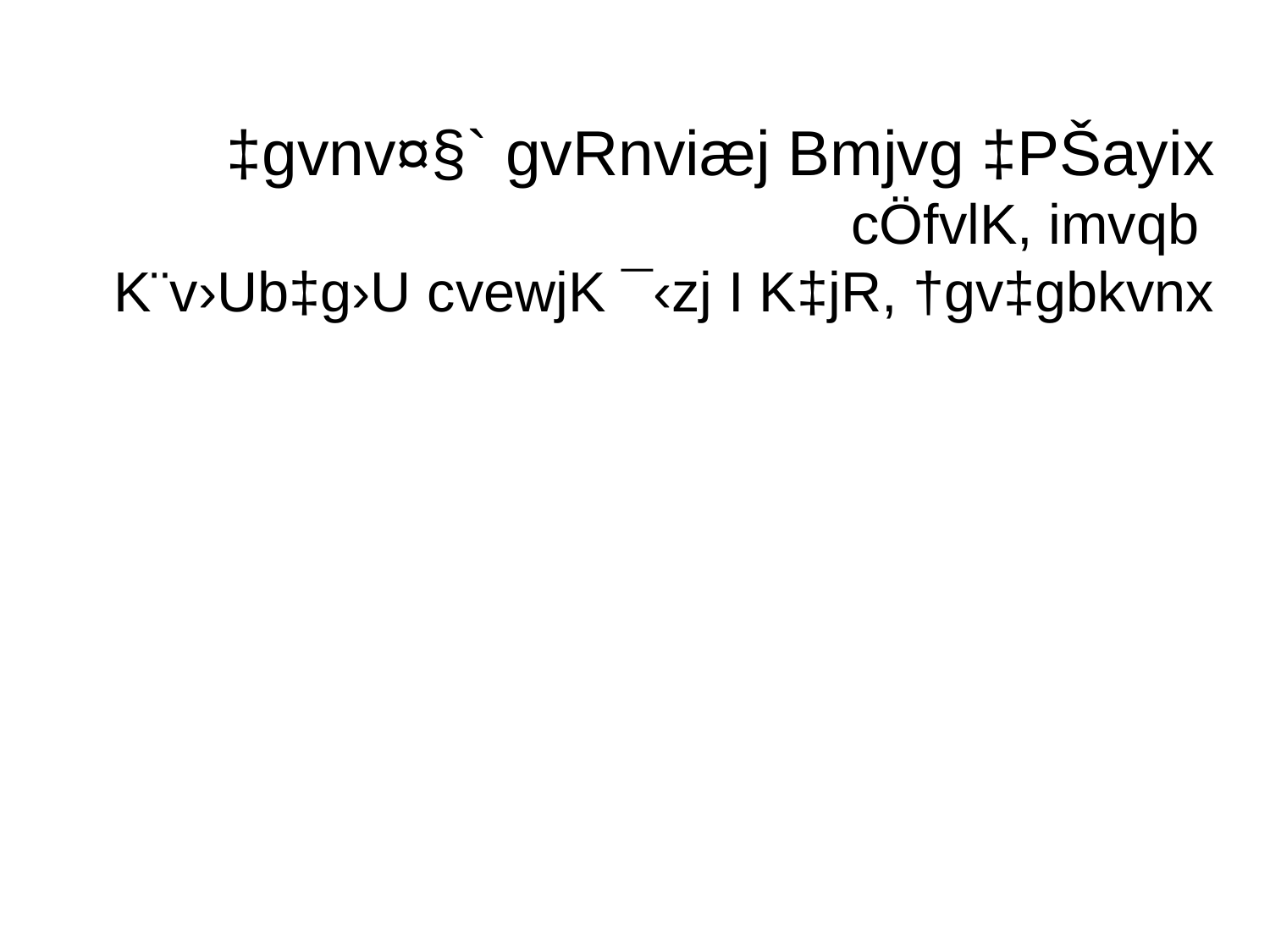

‡gvnv¤§` gvRnviæj Bmjvg ‡PŠayix
 cÖfvlK, imvqb
K¨v›Ub‡g›U cvewjK ¯‹zj I K‡jR, †gv‡gbkvnx